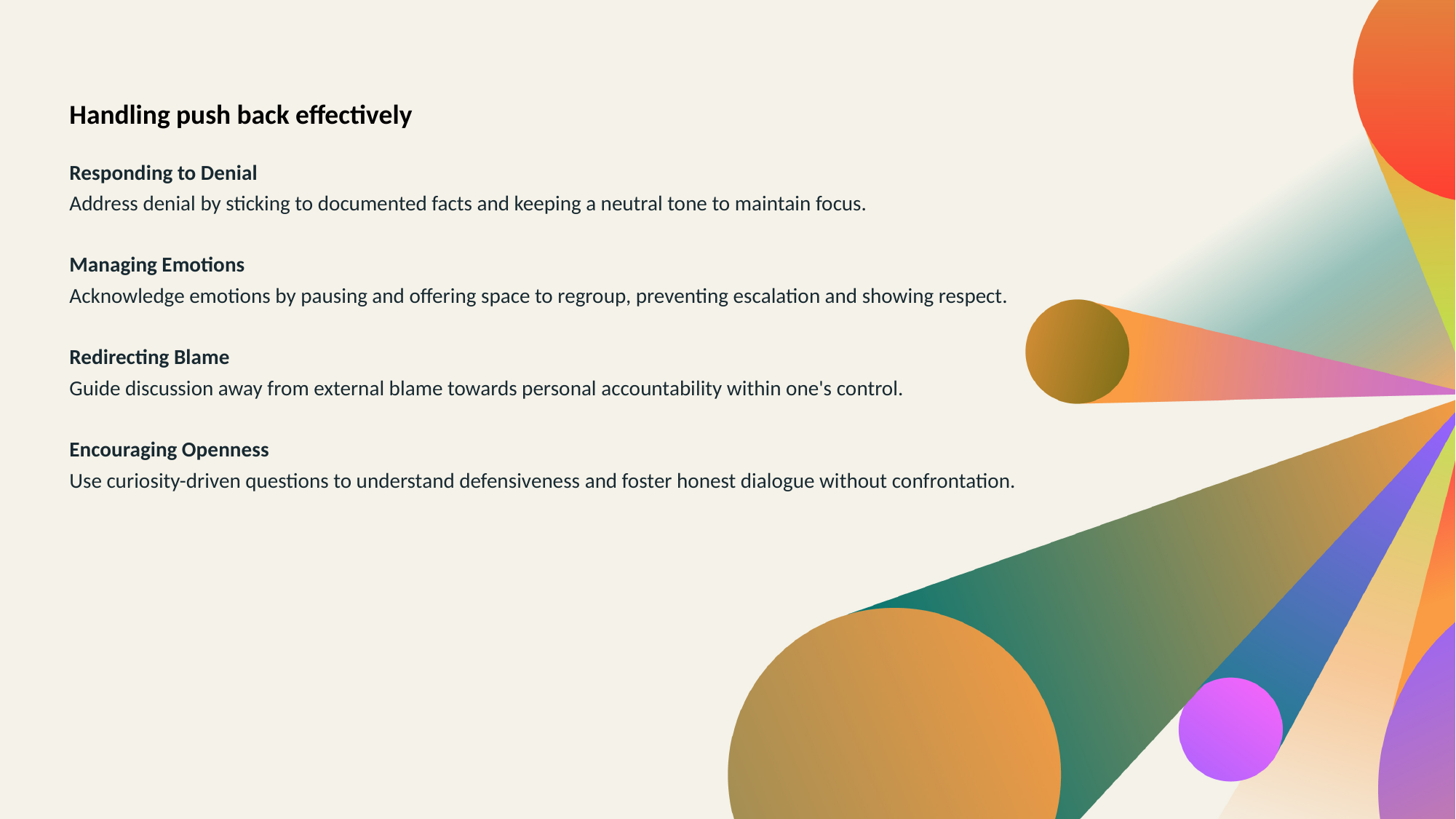

Handling push back effectively
Responding to Denial
Address denial by sticking to documented facts and keeping a neutral tone to maintain focus.
Managing Emotions
Acknowledge emotions by pausing and offering space to regroup, preventing escalation and showing respect.
Redirecting Blame
Guide discussion away from external blame towards personal accountability within one's control.
Encouraging Openness
Use curiosity-driven questions to understand defensiveness and foster honest dialogue without confrontation.